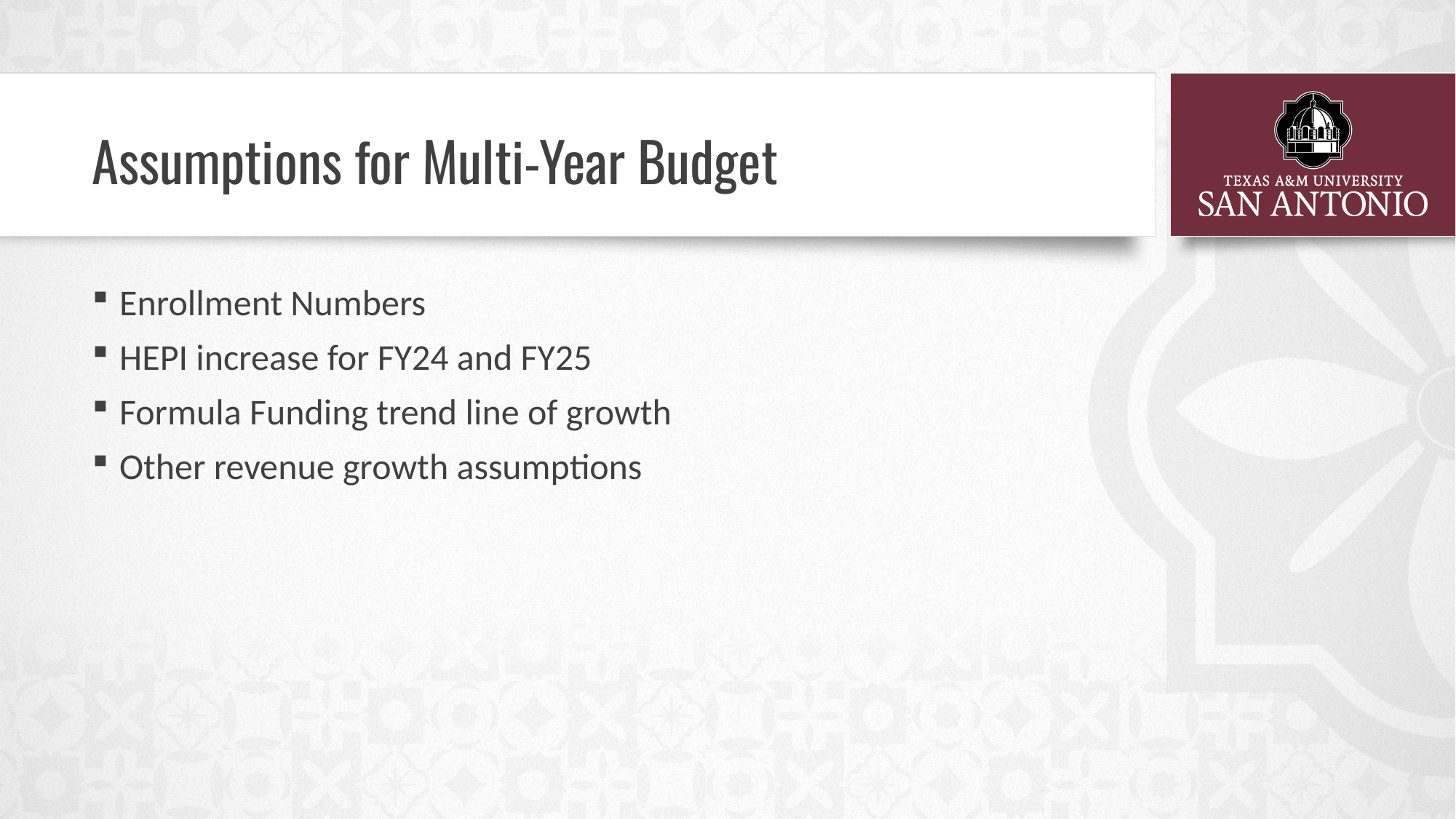

# Assumptions for Multi-Year Budget
Enrollment Numbers
HEPI increase for FY24 and FY25
Formula Funding trend line of growth
Other revenue growth assumptions